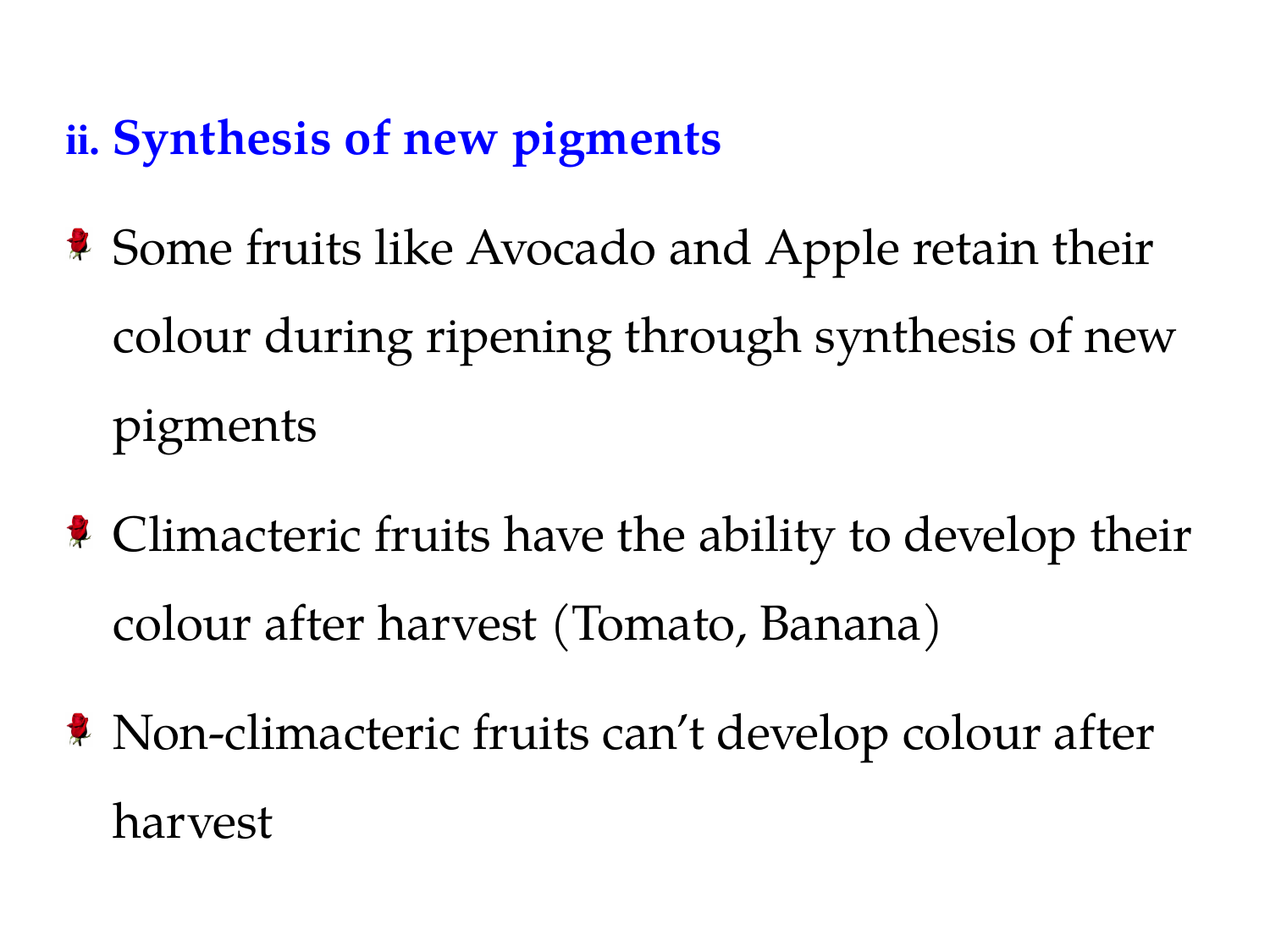

ii. Synthesis of new pigments
Some fruits like Avocado and Apple retain their colour during ripening through synthesis of new pigments
Climacteric fruits have the ability to develop their colour after harvest (Tomato, Banana)
Non-climacteric fruits can’t develop colour after harvest